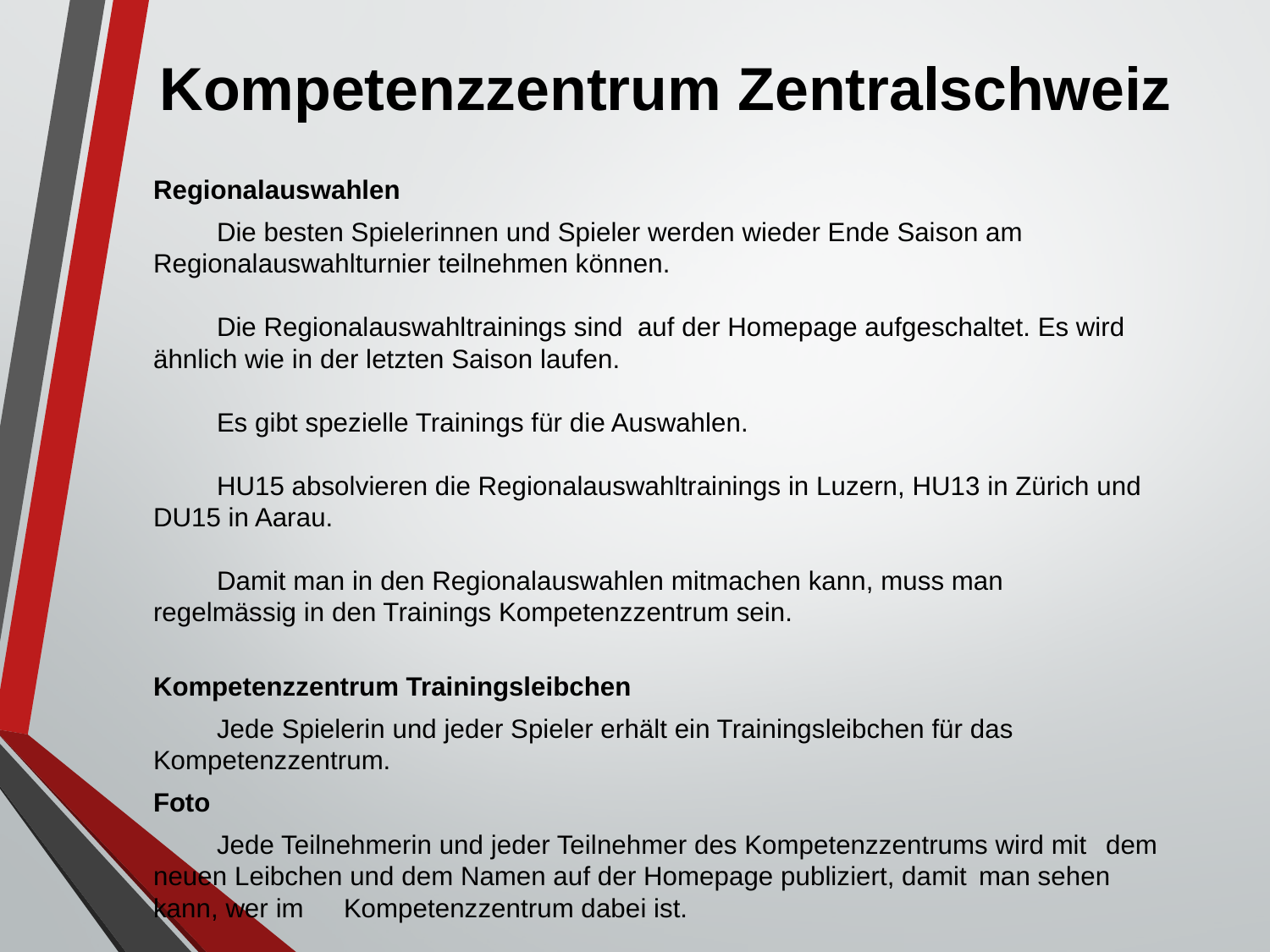

# Kompetenzzentrum Zentralschweiz
Regionalauswahlen
	Die besten Spielerinnen und Spieler werden wieder Ende Saison am 	Regionalauswahlturnier teilnehmen können.
	Die Regionalauswahltrainings sind  auf der Homepage aufgeschaltet. Es wird 	ähnlich wie in der letzten Saison laufen.
	Es gibt spezielle Trainings für die Auswahlen.
	HU15 absolvieren die Regionalauswahltrainings in Luzern, HU13 in Zürich und 	DU15 in Aarau.
	Damit man in den Regionalauswahlen mitmachen kann, muss man 	regelmässig in den Trainings Kompetenzzentrum sein.
Kompetenzzentrum Trainingsleibchen
	Jede Spielerin und jeder Spieler erhält ein Trainingsleibchen für das 	Kompetenzzentrum.
Foto
	Jede Teilnehmerin und jeder Teilnehmer des Kompetenzzentrums wird mit 	dem neuen Leibchen und dem Namen auf der Homepage publiziert, damit 	man sehen kann, wer im 	Kompetenzzentrum dabei ist.